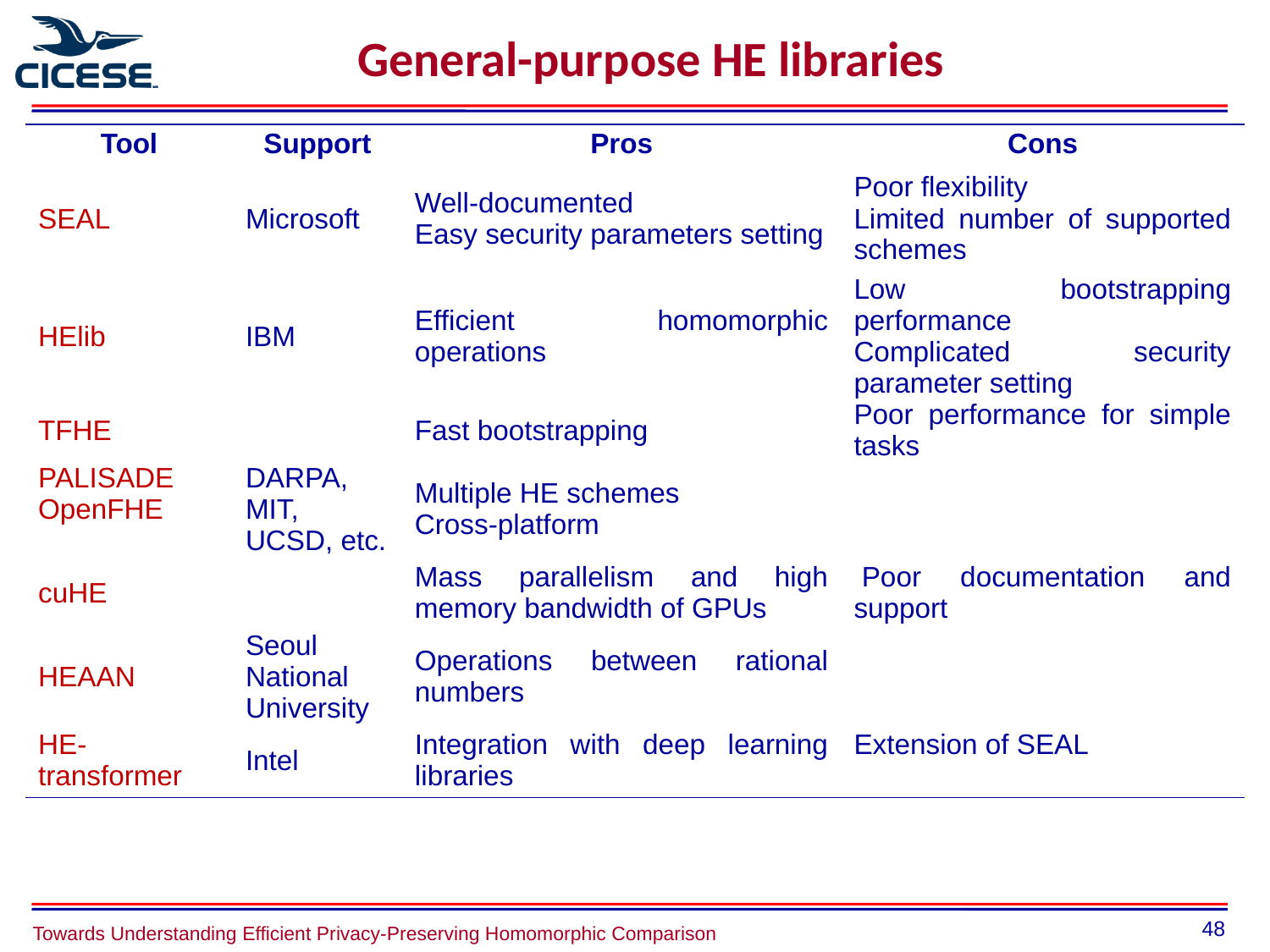

General-purpose HE libraries
| Tool | Support | Pros | Cons |
| --- | --- | --- | --- |
| SEAL | Microsoft | Well-documented Easy security parameters setting | Poor flexibility Limited number of supported schemes |
| HElib | IBM | Efficient homomorphic operations | Low bootstrapping performance Complicated security parameter setting |
| TFHE |  | Fast bootstrapping | Poor performance for simple tasks |
| PALISADE OpenFHE | DARPA, MIT, UCSD, etc. | Multiple HE schemes Cross-platform | Poor documentation and support |
| cuHE |  | Mass parallelism and high memory bandwidth of GPUs |  |
| HEAAN | Seoul National University | Operations between rational numbers |  |
| HE-transformer | Intel | Integration with deep learning libraries | Extension of SEAL |
48